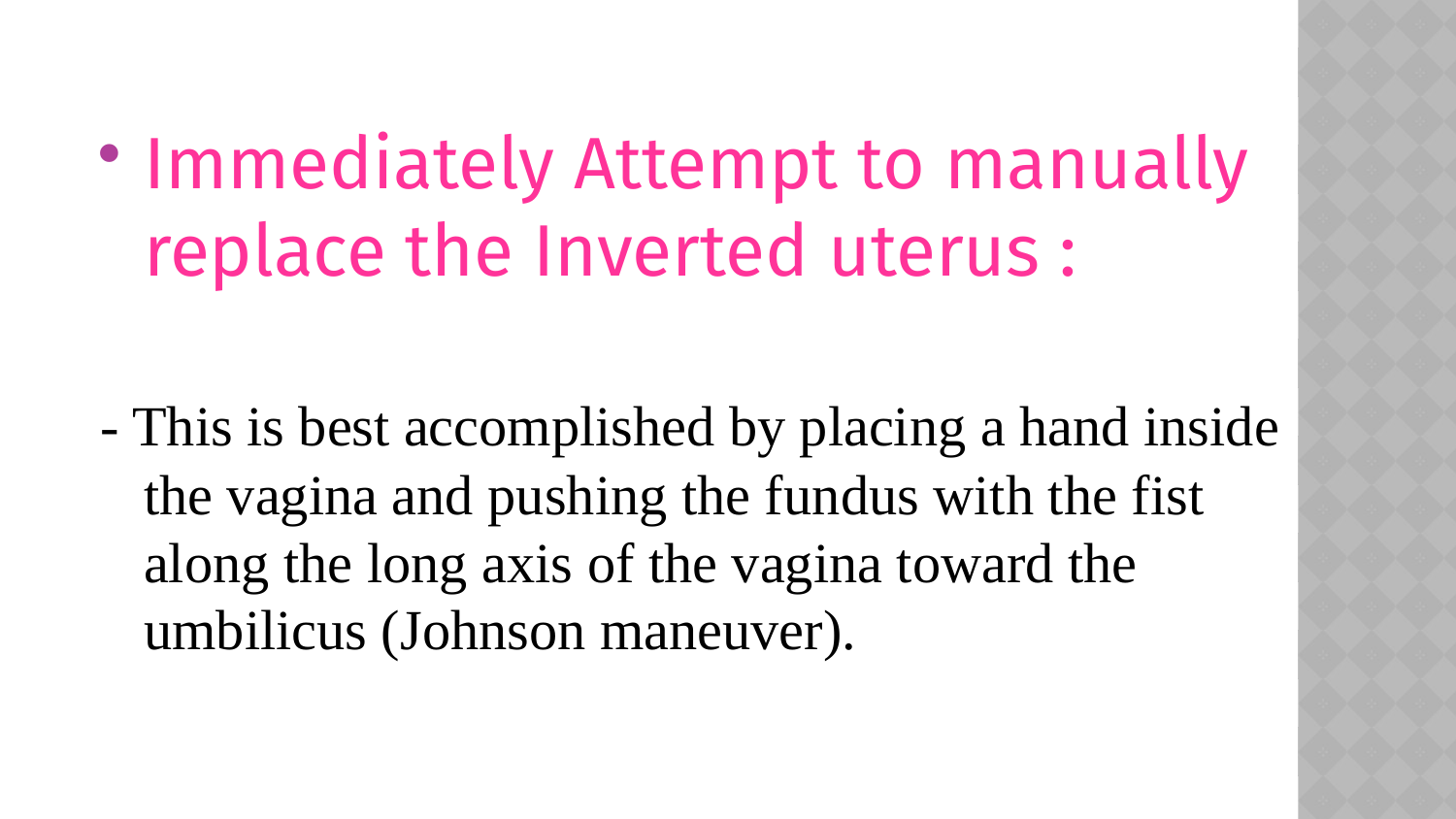

Immediately Attempt to manually replace the Inverted uterus :

- This is best accomplished by placing a hand inside the vagina and pushing the fundus with the fist along the long axis of the vagina toward the umbilicus (Johnson maneuver).